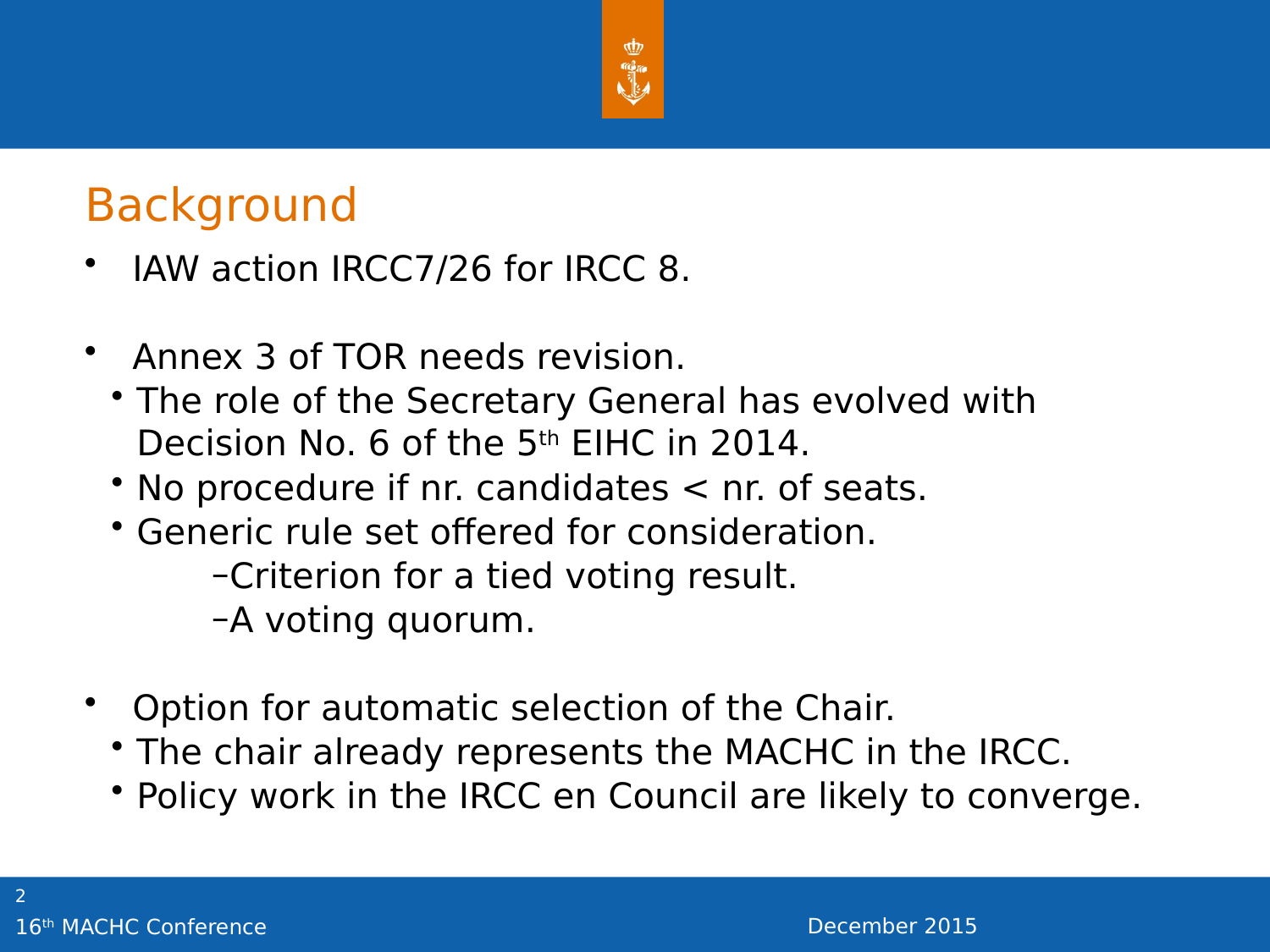

# Background
IAW action IRCC7/26 for IRCC 8.

Annex 3 of TOR needs revision.
The role of the Secretary General has evolved with Decision No. 6 of the 5th EIHC in 2014.
No procedure if nr. candidates < nr. of seats.
Generic rule set offered for consideration.
Criterion for a tied voting result.
A voting quorum.

Option for automatic selection of the Chair.
The chair already represents the MACHC in the IRCC.
Policy work in the IRCC en Council are likely to converge.